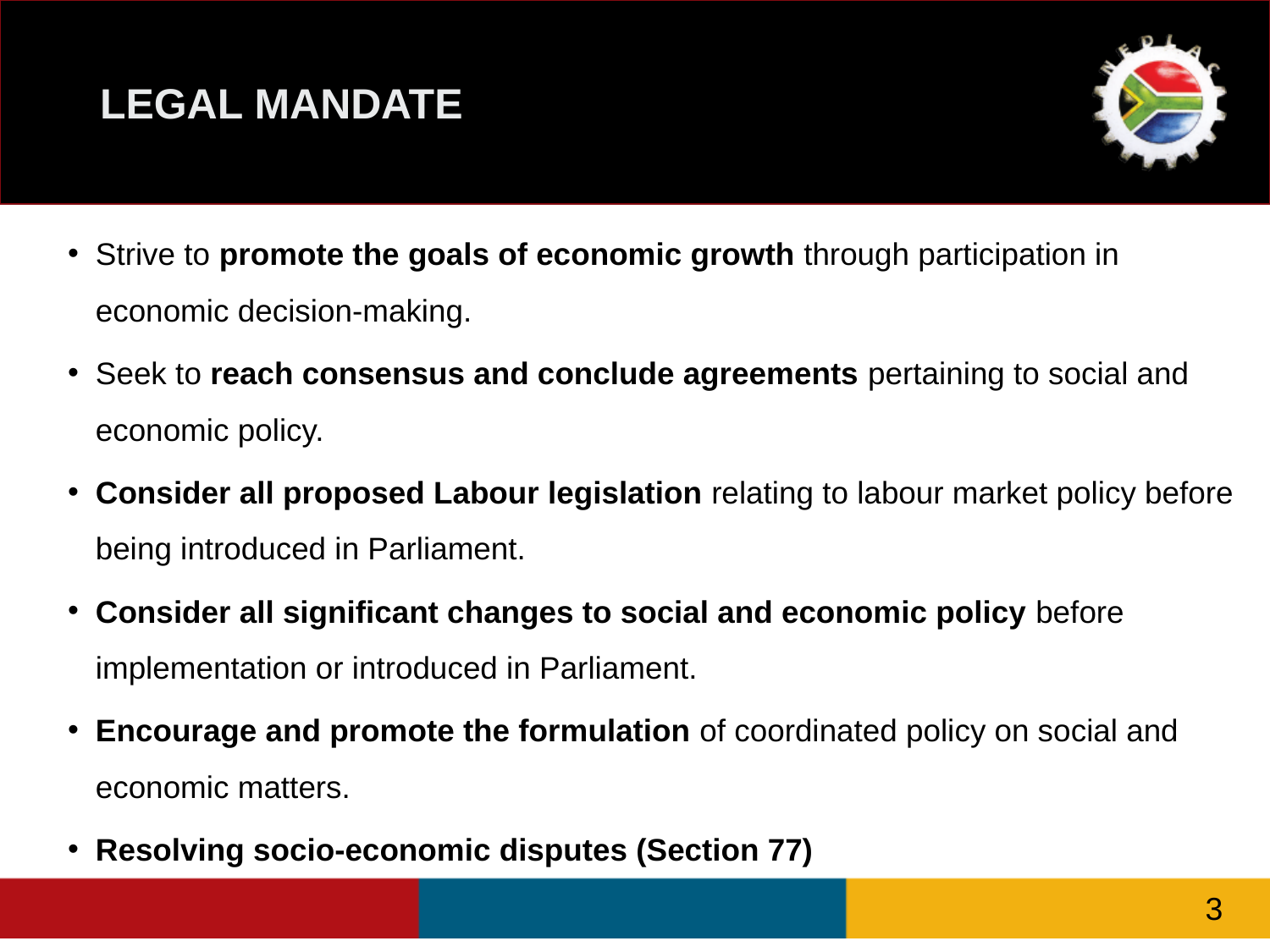

# LEGAL MANDATE
Strive to promote the goals of economic growth through participation in economic decision-making.
Seek to reach consensus and conclude agreements pertaining to social and economic policy.
Consider all proposed Labour legislation relating to labour market policy before being introduced in Parliament.
Consider all significant changes to social and economic policy before implementation or introduced in Parliament.
Encourage and promote the formulation of coordinated policy on social and economic matters.
Resolving socio-economic disputes (Section 77)

3